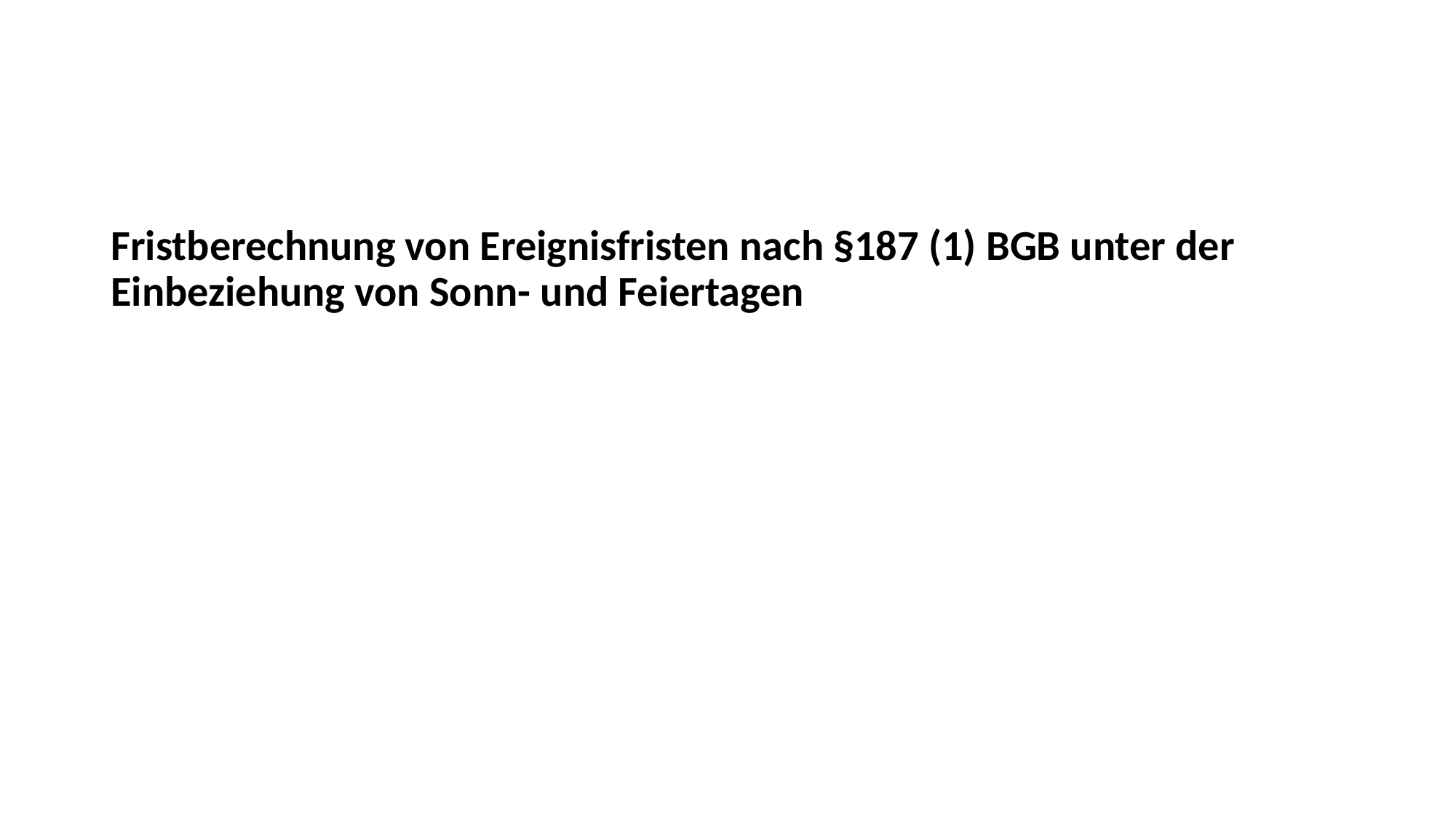

#
Fristberechnung von Ereignisfristen nach §187 (1) BGB unter der Einbeziehung von Sonn- und Feiertagen